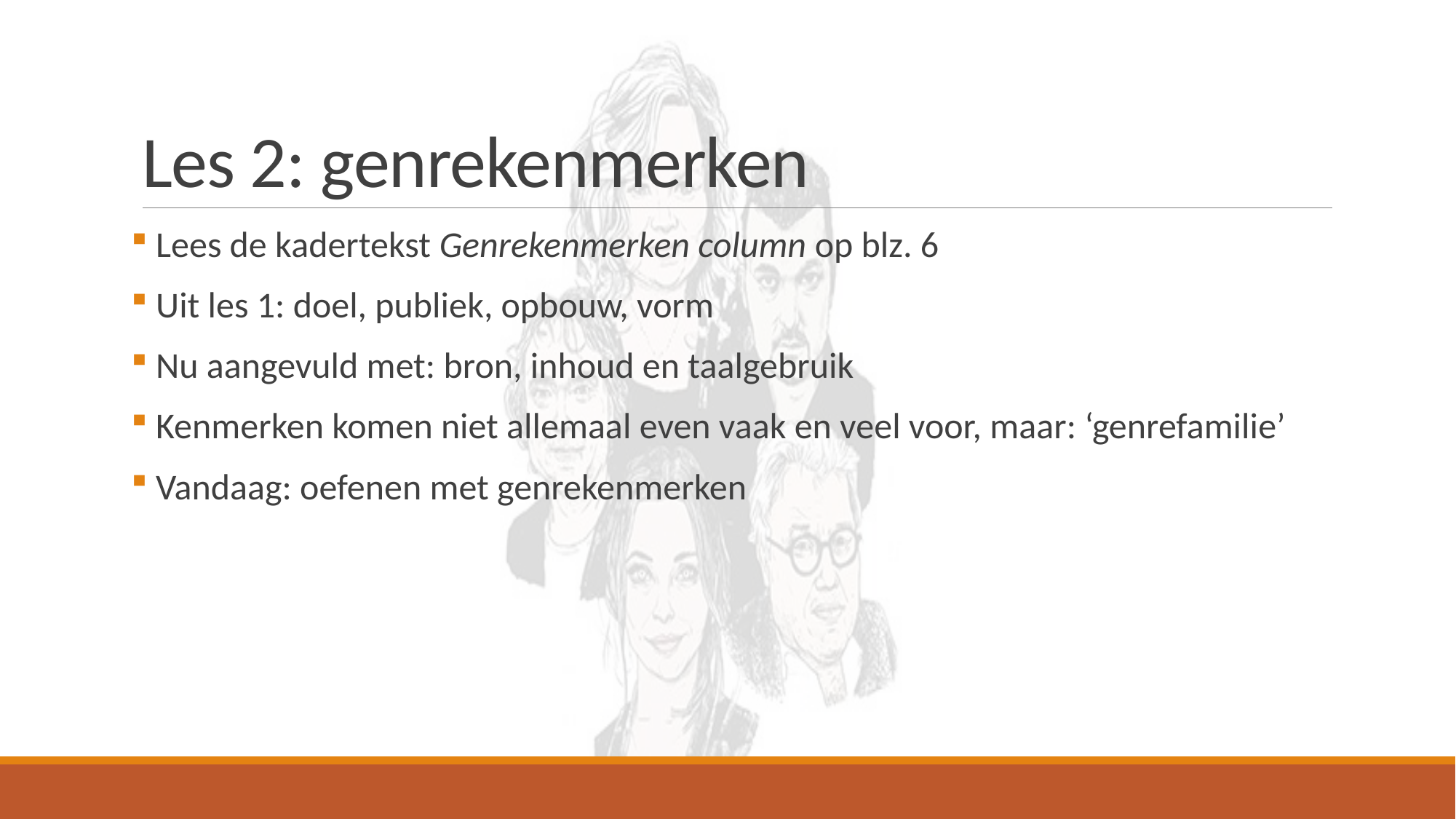

# Les 2: genrekenmerken
 Lees de kadertekst Genrekenmerken column op blz. 6
 Uit les 1: doel, publiek, opbouw, vorm
 Nu aangevuld met: bron, inhoud en taalgebruik
 Kenmerken komen niet allemaal even vaak en veel voor, maar: ‘genrefamilie’
 Vandaag: oefenen met genrekenmerken